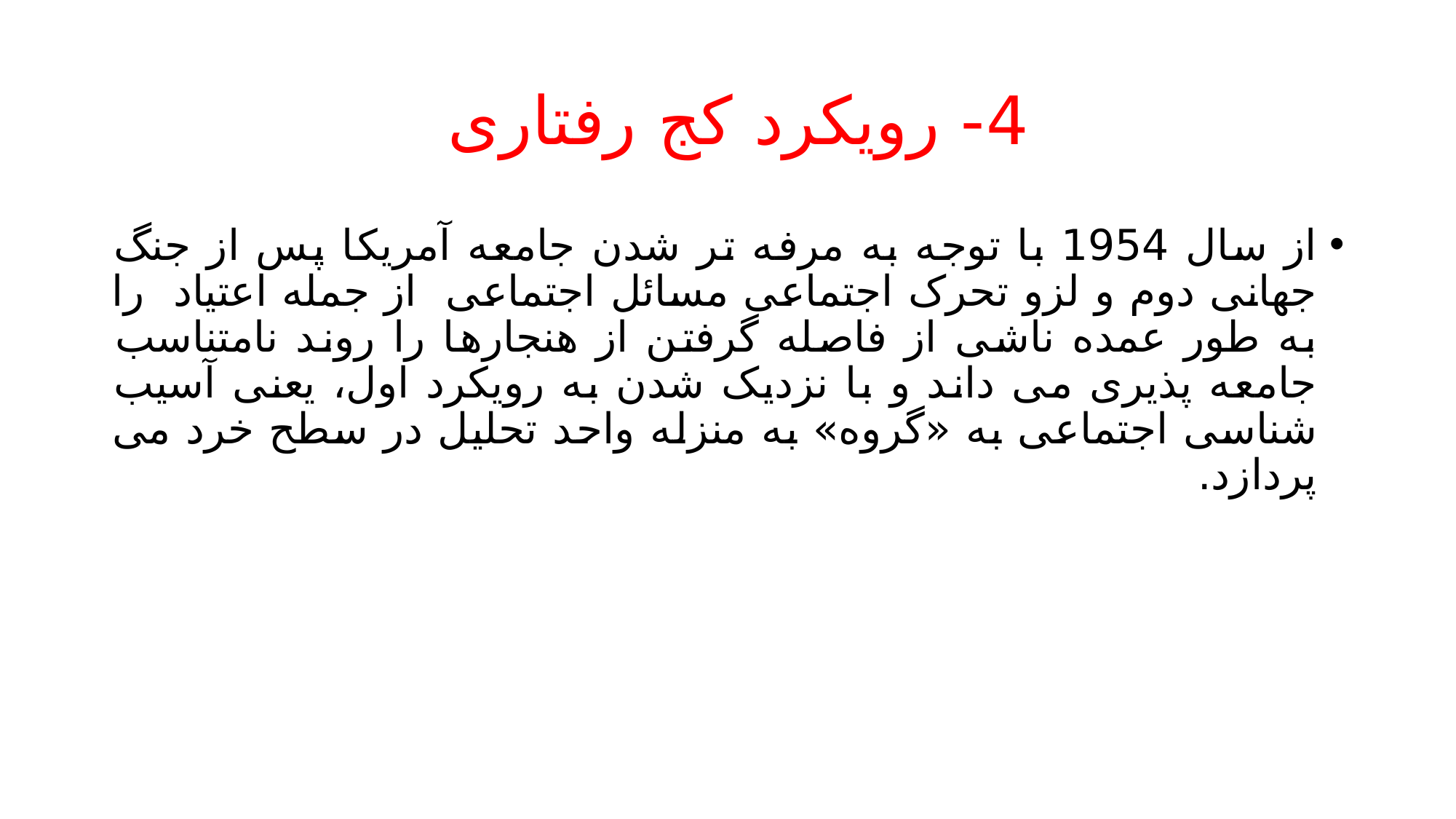

# 4- رویکرد کج رفتاری
از سال 1954 با توجه به مرفه تر شدن جامعه آمریکا پس از جنگ جهانی دوم و لزو تحرک اجتماعی مسائل اجتماعی  از جمله اعتیاد  را به طور عمده ناشی از فاصله گرفتن از هنجارها را روند نامتناسب جامعه پذیری می داند و با نزدیک شدن به رویکرد اول، یعنی آسیب شناسی اجتماعی به «گروه» به منزله واحد تحلیل در سطح خرد می پردازد.